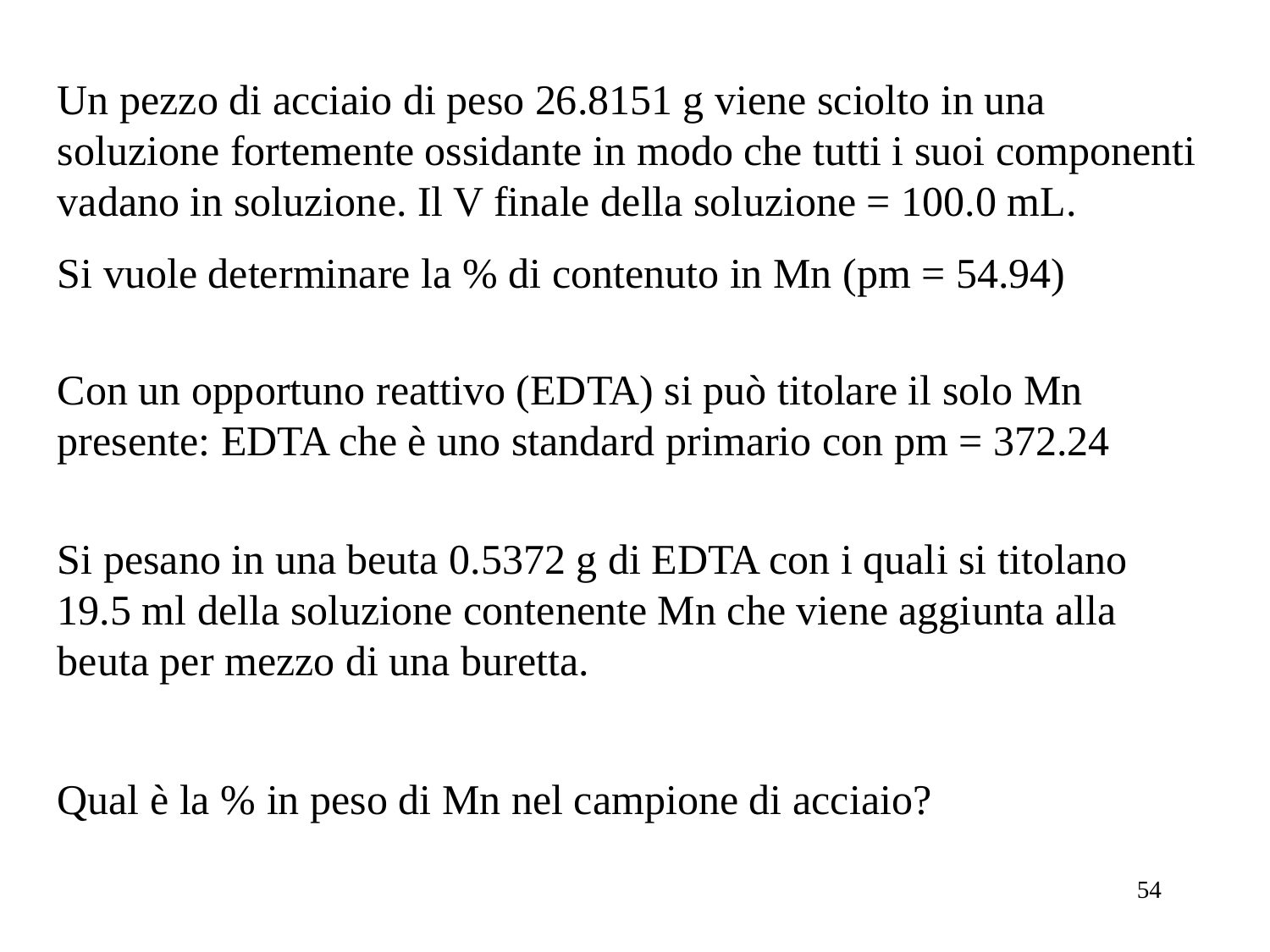

Un pezzo di acciaio di peso 26.8151 g viene sciolto in una soluzione fortemente ossidante in modo che tutti i suoi componenti vadano in soluzione. Il V finale della soluzione = 100.0 mL.
Si vuole determinare la % di contenuto in Mn (pm = 54.94)
Con un opportuno reattivo (EDTA) si può titolare il solo Mn presente: EDTA che è uno standard primario con pm = 372.24
Si pesano in una beuta 0.5372 g di EDTA con i quali si titolano 19.5 ml della soluzione contenente Mn che viene aggiunta alla beuta per mezzo di una buretta.
Qual è la % in peso di Mn nel campione di acciaio?
54